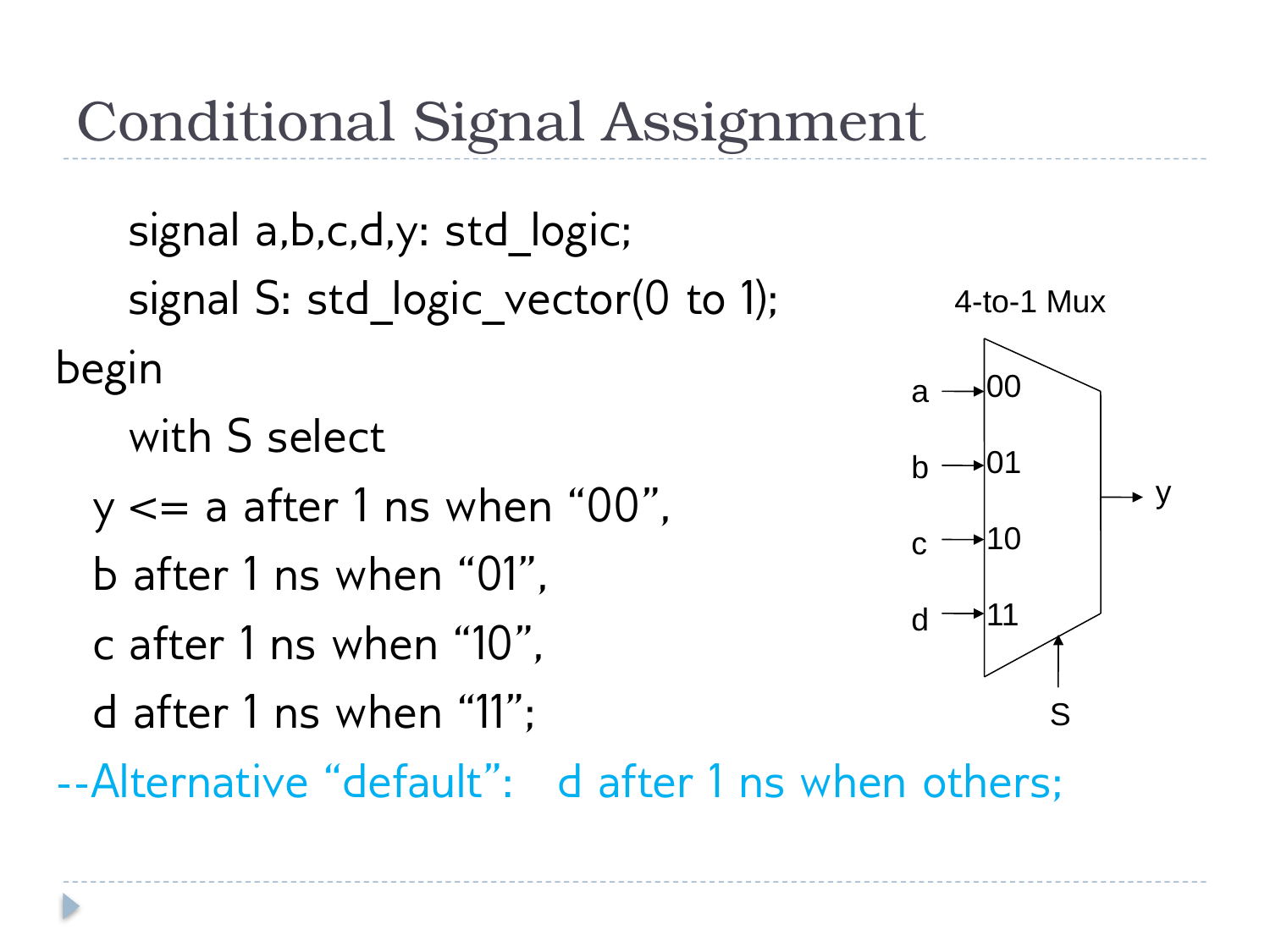

# Conditional Signal Assignment
     signal a,b,c,d,y: std_logic;
     signal S: std_logic_vector(0 to 1);
begin
     with S select
		y <= a after 1 ns when “00”,
			b after 1 ns when “01”,
			c after 1 ns when “10”,
			d after 1 ns when “11”;
--Alternative “default”:   d after 1 ns when others;
4-to-1 Mux

00

01

10

11
a

b

c

d

y

S